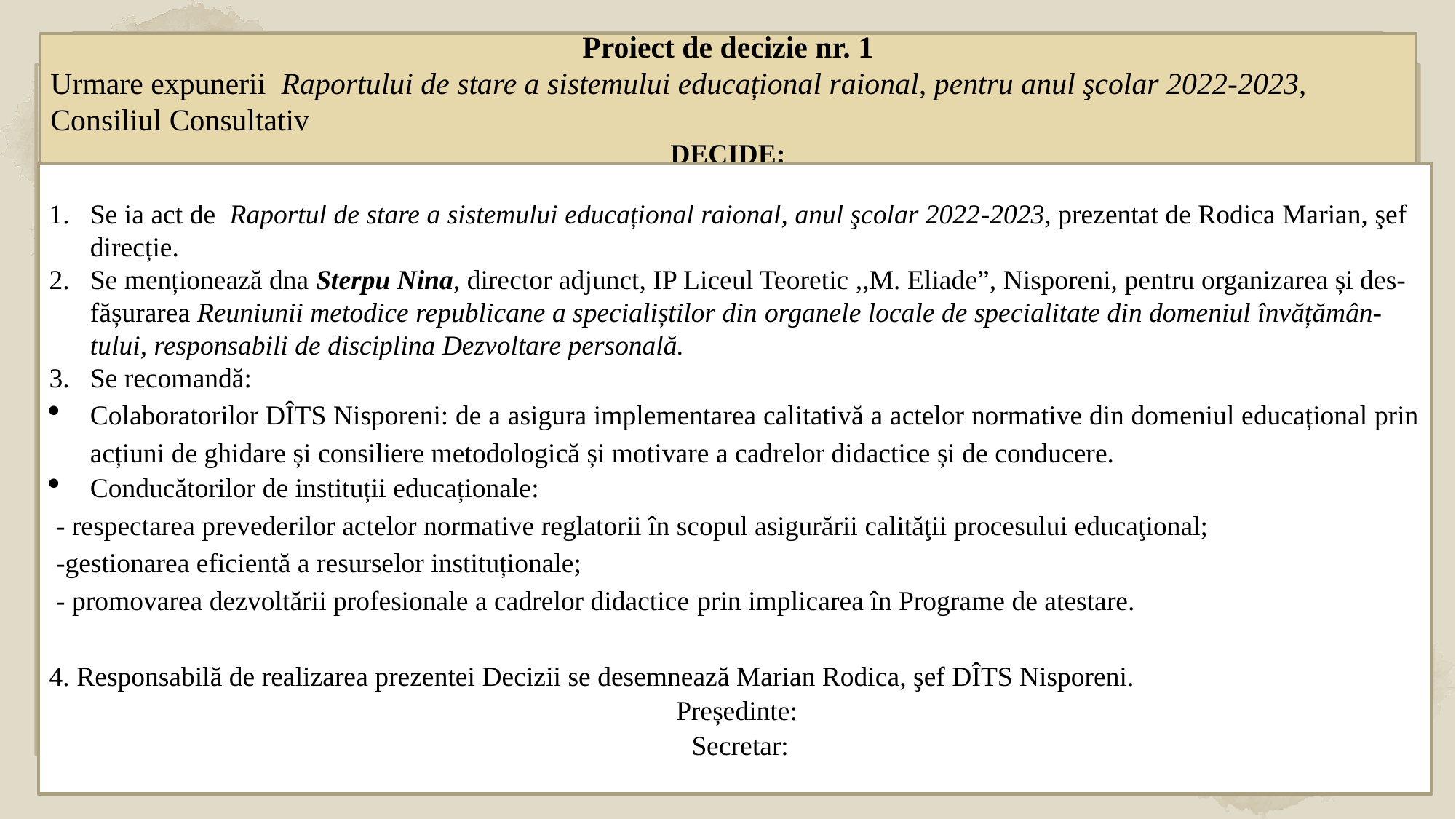

Proiect de decizie nr. 1
Urmare expunerii  Raportului de stare a sistemului educațional raional, pentru anul şcolar 2022-2023, Consiliul Consultativ
DECIDE:
Se ia act de  Raportul de stare a sistemului educațional raional, anul şcolar 2022-2023, prezentat de Rodica Marian, şef direcție.
Se menționează dna Sterpu Nina, director adjunct, IP Liceul Teoretic ,,M. Eliade”, Nisporeni, pentru organizarea și des-fășurarea Reuniunii metodice republicane a specialiștilor din organele locale de specialitate din domeniul învățămân-tului, responsabili de disciplina Dezvoltare personală.
Se recomandă:
Colaboratorilor DÎTS Nisporeni: de a asigura implementarea calitativă a actelor normative din domeniul educațional prin acțiuni de ghidare și consiliere metodologică și motivare a cadrelor didactice și de conducere.
Conducătorilor de instituții educaționale:
 - respectarea prevederilor actelor normative reglatorii în scopul asigurării calităţii procesului educaţional;
 -gestionarea eficientă a resurselor instituționale;
 - promovarea dezvoltării profesionale a cadrelor didactice prin implicarea în Programe de atestare.

4. Responsabilă de realizarea prezentei Decizii se desemnează Marian Rodica, şef DÎTS Nisporeni.
Președinte:
Secretar: